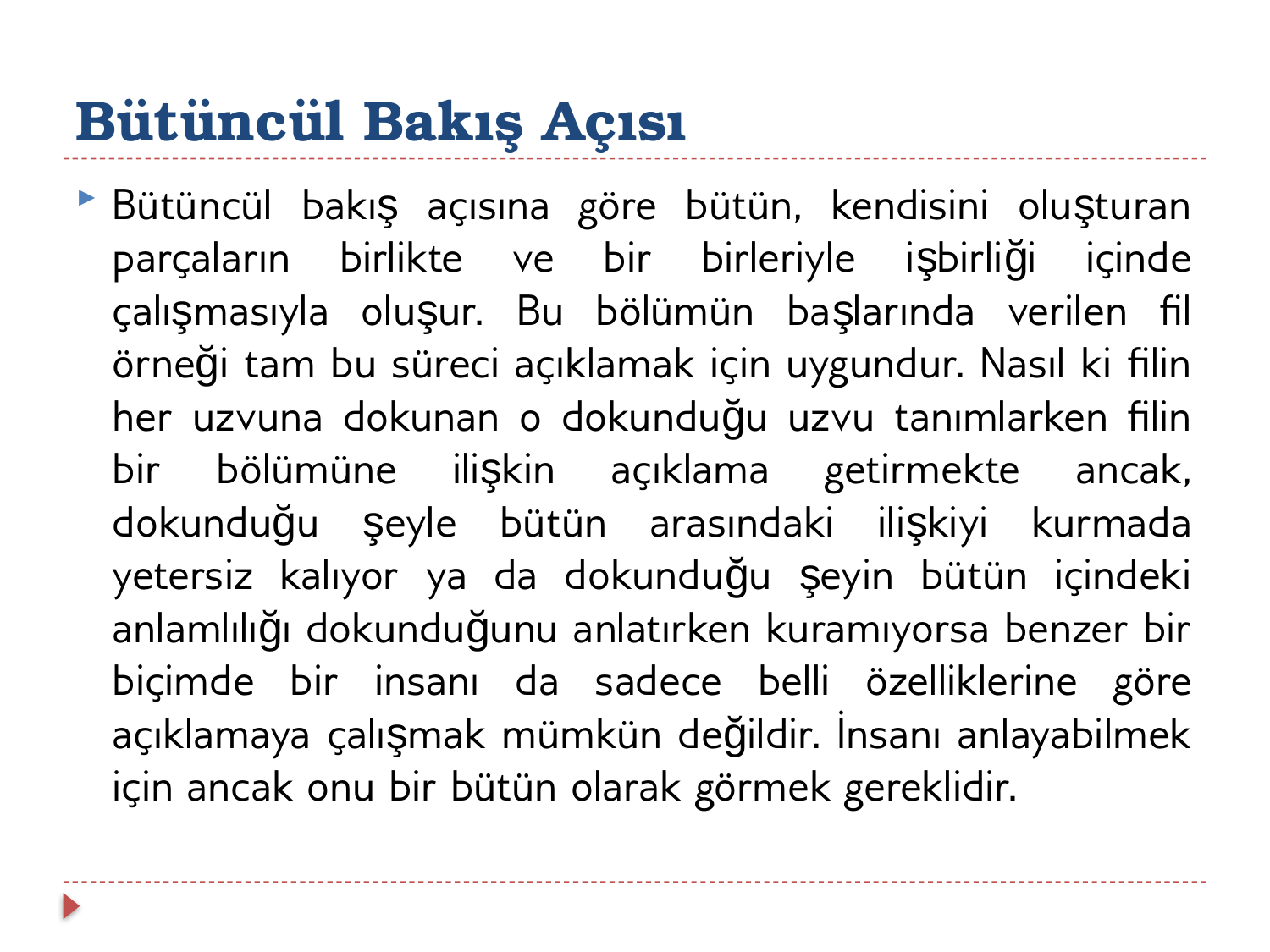

# Bütüncül Bakış Açısı
Bütüncül bakış açısına göre bütün, kendisini oluşturan parçaların birlikte ve bir birleriyle işbirliği içinde çalışmasıyla oluşur. Bu bölümün başlarında verilen fil örneği tam bu süreci açıklamak için uygundur. Nasıl ki filin her uzvuna dokunan o dokunduğu uzvu tanımlarken filin bir bölümüne ilişkin açıklama getirmekte ancak, dokunduğu şeyle bütün arasındaki ilişkiyi kurmada yetersiz kalıyor ya da dokunduğu şeyin bütün içindeki anlamlılığı dokunduğunu anlatırken kuramıyorsa benzer bir biçimde bir insanı da sadece belli özelliklerine göre açıklamaya çalışmak mümkün değildir. İnsanı anlayabilmek için ancak onu bir bütün olarak görmek gereklidir.